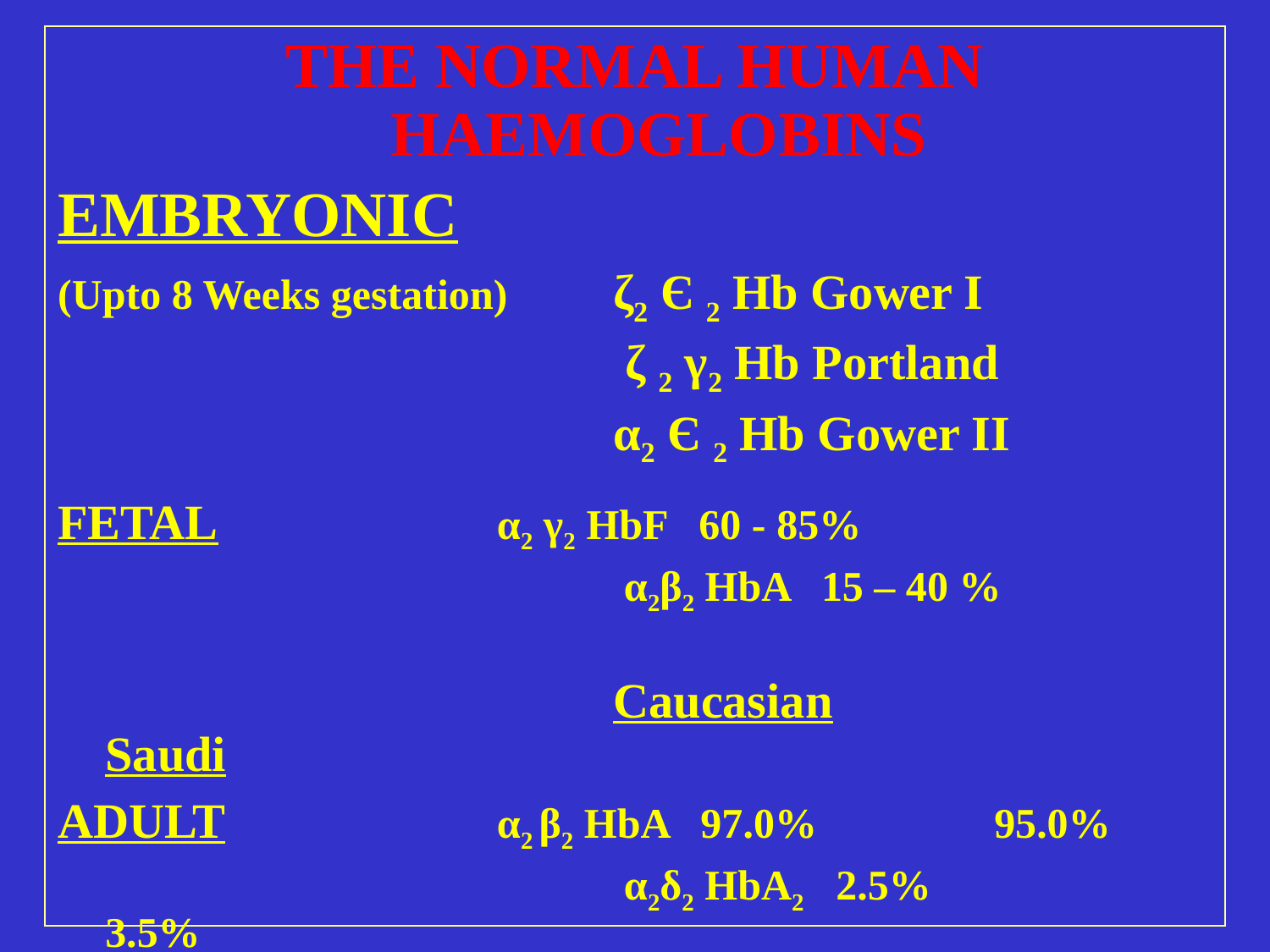

THE NORMAL HUMAN HAEMOGLOBINS
EMBRYONIC
(Upto 8 Weeks gestation)	ζ2 Є 2 Hb Gower I
					 ζ 2 γ2 Hb Portland
					α2 Є 2 Hb Gower II

FETAL			 α2 γ2 HbF   60 - 85%
					 α2β2 HbA   15 – 40 %

					Caucasian			Saudi
ADULT			 α2 β2 HbA   97.0%		95.0%
					 α2δ2 HbA2   2.5% 		  3.5%
					 α2 γ2 HbF	0.5%		  1.5%